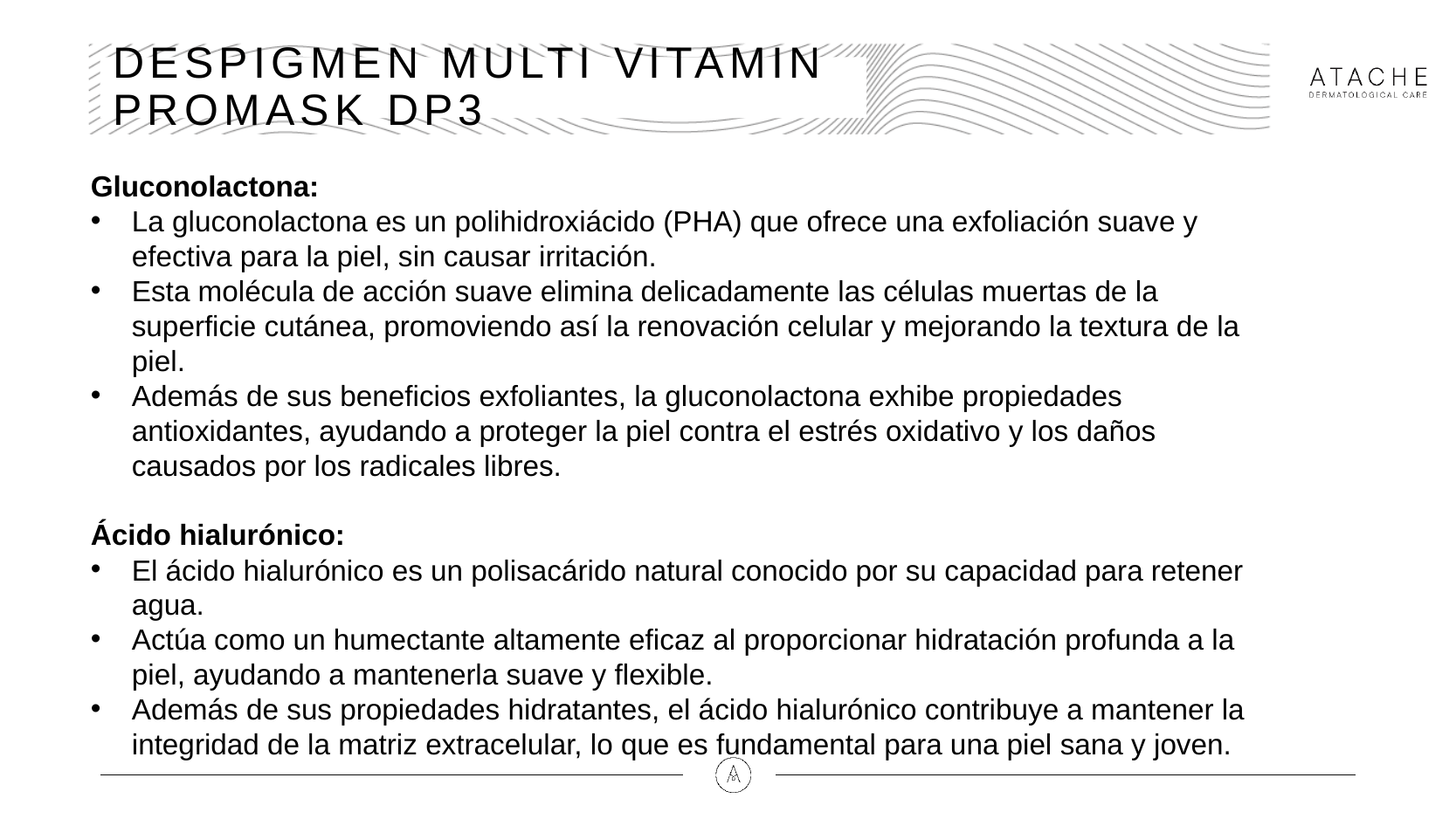

# DESPIGMEN MULTI VITAMIN PROMASK DP3
Gluconolactona:
La gluconolactona es un polihidroxiácido (PHA) que ofrece una exfoliación suave y efectiva para la piel, sin causar irritación.
Esta molécula de acción suave elimina delicadamente las células muertas de la superficie cutánea, promoviendo así la renovación celular y mejorando la textura de la piel.
Además de sus beneficios exfoliantes, la gluconolactona exhibe propiedades antioxidantes, ayudando a proteger la piel contra el estrés oxidativo y los daños causados por los radicales libres.

Ácido hialurónico:
El ácido hialurónico es un polisacárido natural conocido por su capacidad para retener agua.
Actúa como un humectante altamente eficaz al proporcionar hidratación profunda a la piel, ayudando a mantenerla suave y flexible.
Además de sus propiedades hidratantes, el ácido hialurónico contribuye a mantener la integridad de la matriz extracelular, lo que es fundamental para una piel sana y joven.